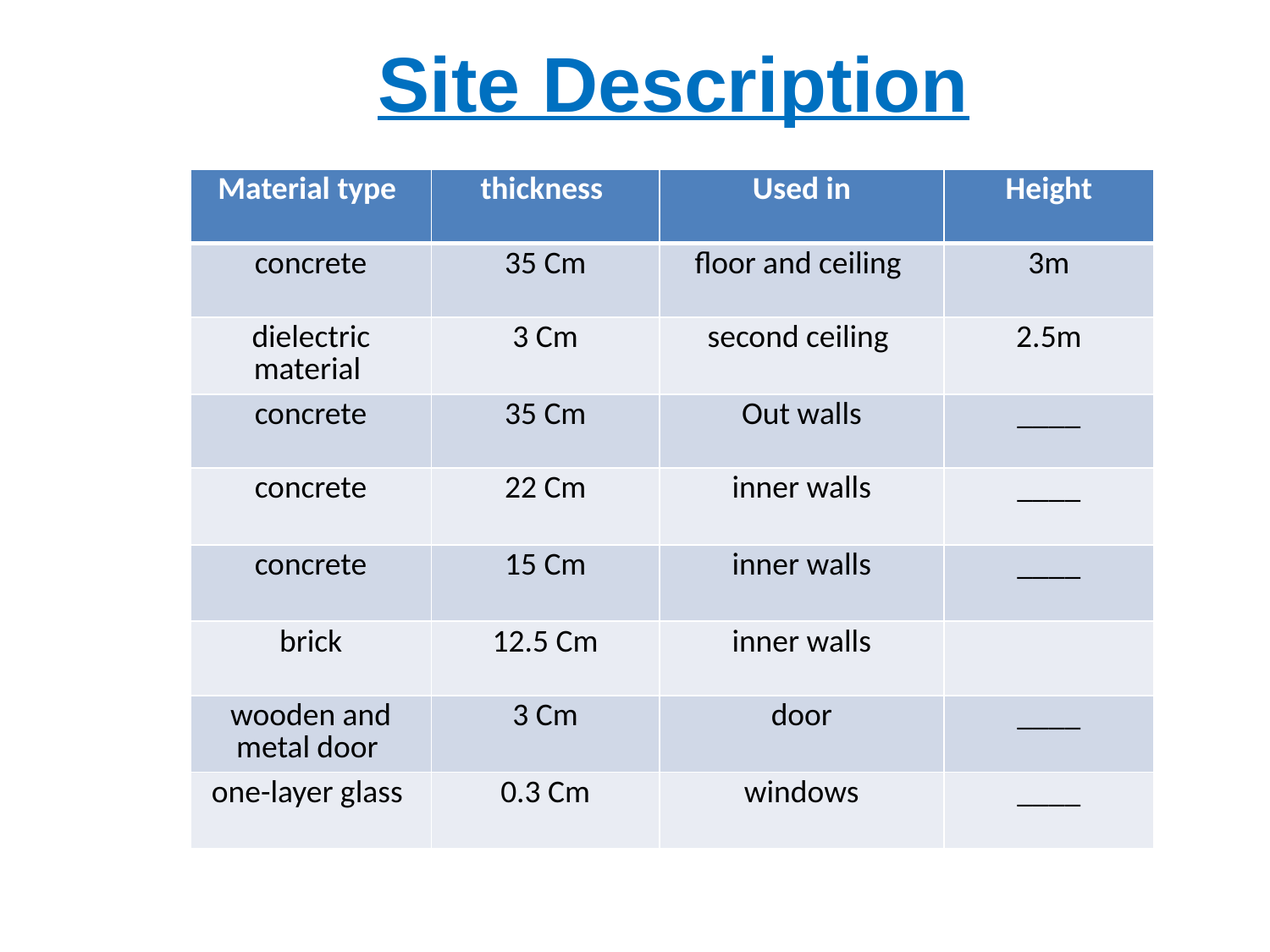

# Site Description
| Material type | thickness | Used in | Height |
| --- | --- | --- | --- |
| concrete | 35 Cm | floor and ceiling | 3m |
| dielectric material | 3 Cm | second ceiling | 2.5m |
| concrete | 35 Cm | Out walls | \_\_\_\_ |
| concrete | 22 Cm | inner walls | \_\_\_\_ |
| concrete | 15 Cm | inner walls | \_\_\_\_ |
| brick | 12.5 Cm | inner walls |  |
| wooden and metal door | 3 Cm | door | \_\_\_\_ |
| one-layer glass | 0.3 Cm | windows | \_\_\_\_ |